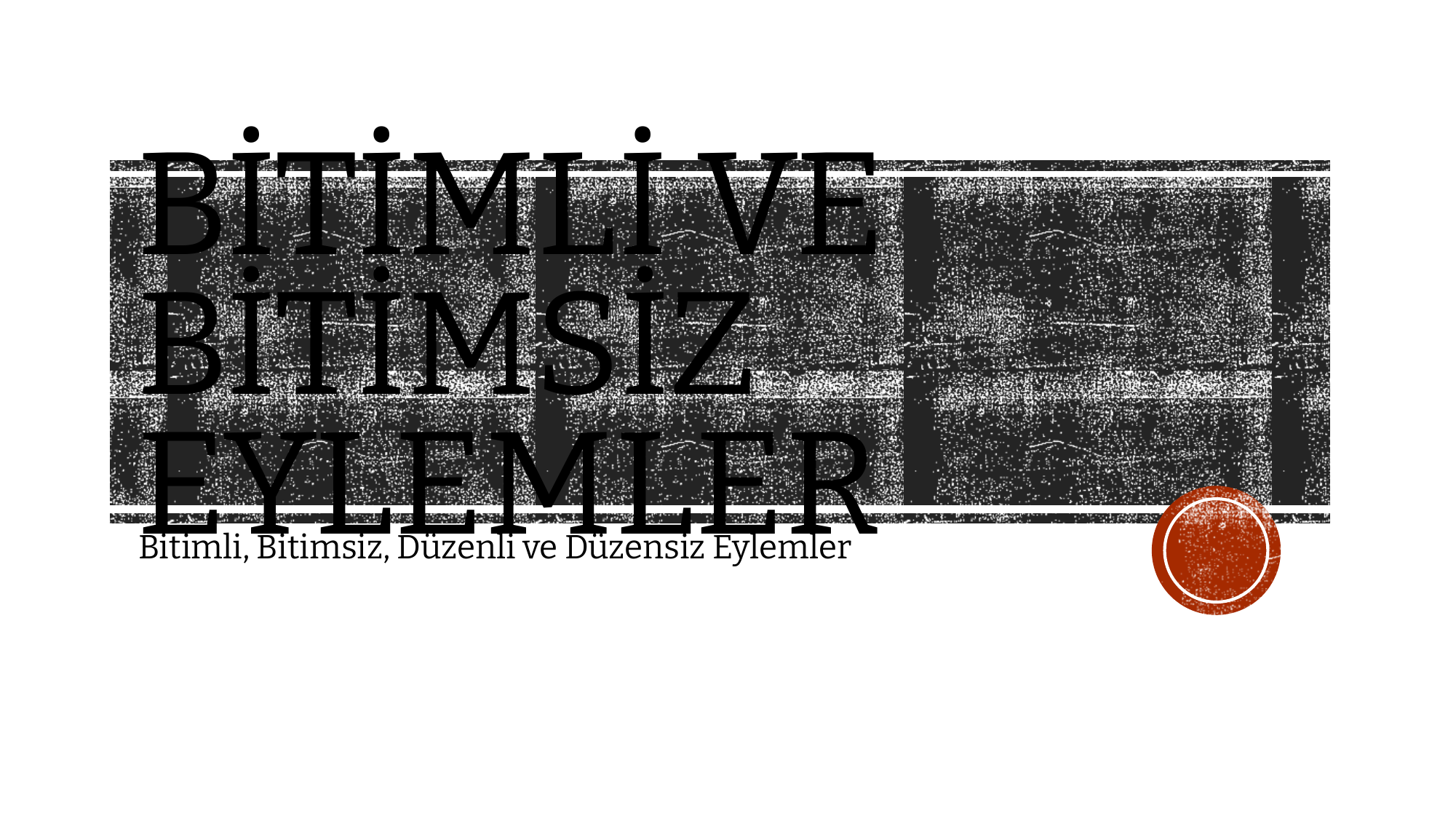

# BİTİMLİ VE BİTİMSİZ EYLEMLER
Bitimli, Bitimsiz, Düzenli ve Düzensiz Eylemler